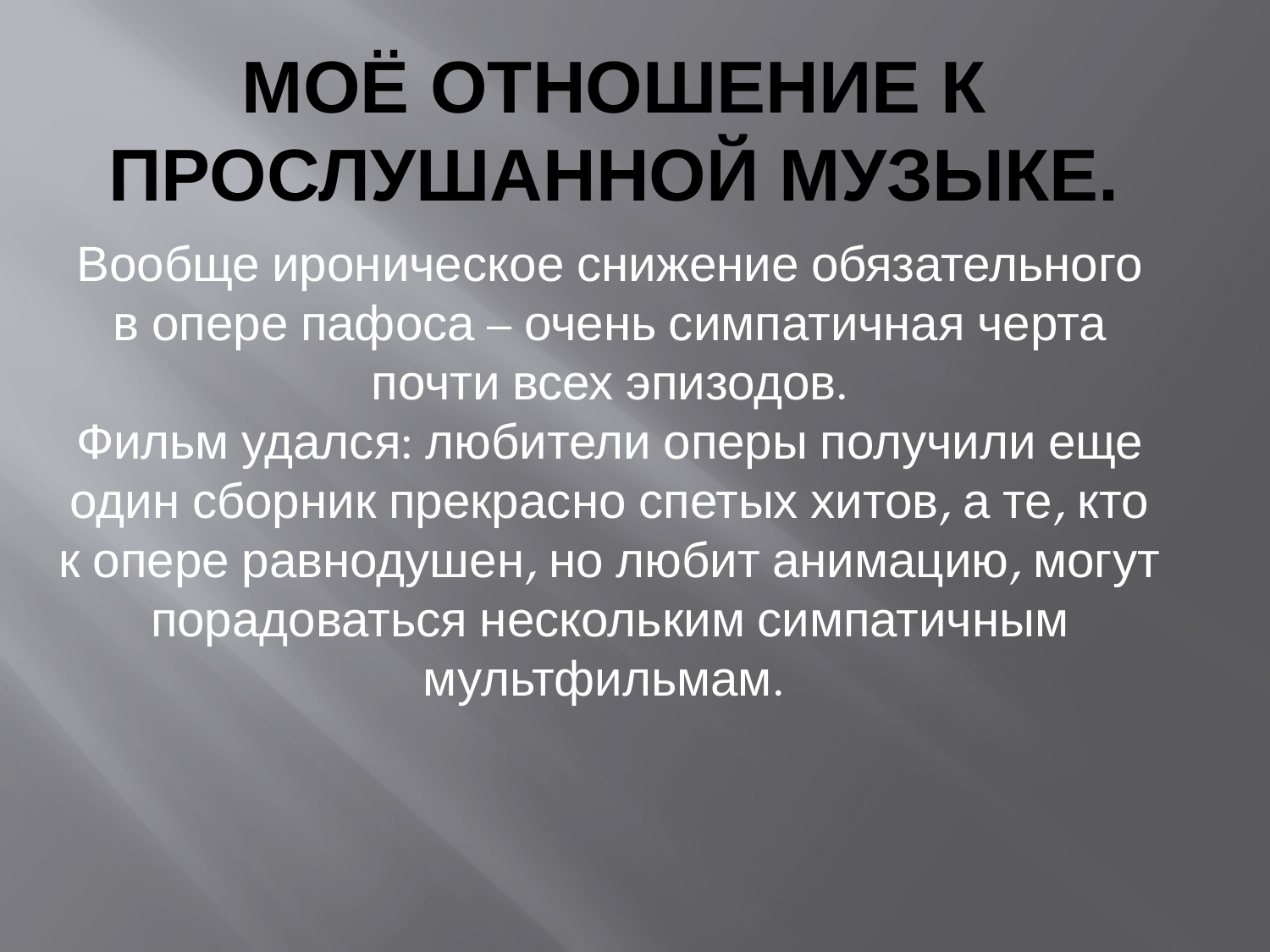

# Моё отношение к прослушанной музыке.
Вообще ироническое снижение обязательного в опере пафоса – очень симпатичная черта почти всех эпизодов.
Фильм удался: любители оперы получили еще один сборник прекрасно спетых хитов, а те, кто к опере равнодушен, но любит анимацию, могут порадоваться нескольким симпатичным мультфильмам.